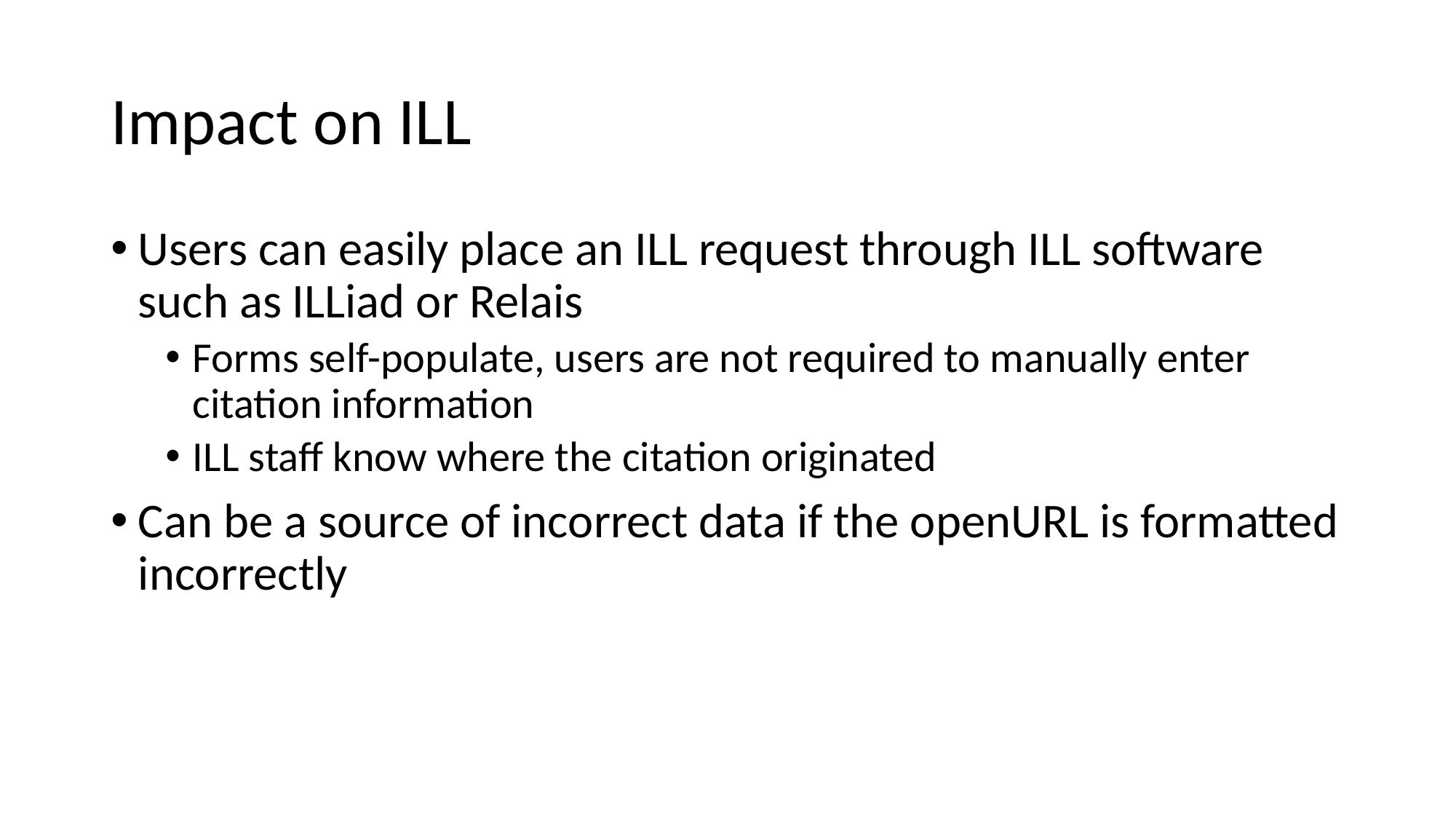

# Impact on ILL
Users can easily place an ILL request through ILL software such as ILLiad or Relais
Forms self-populate, users are not required to manually enter citation information
ILL staff know where the citation originated
Can be a source of incorrect data if the openURL is formatted incorrectly